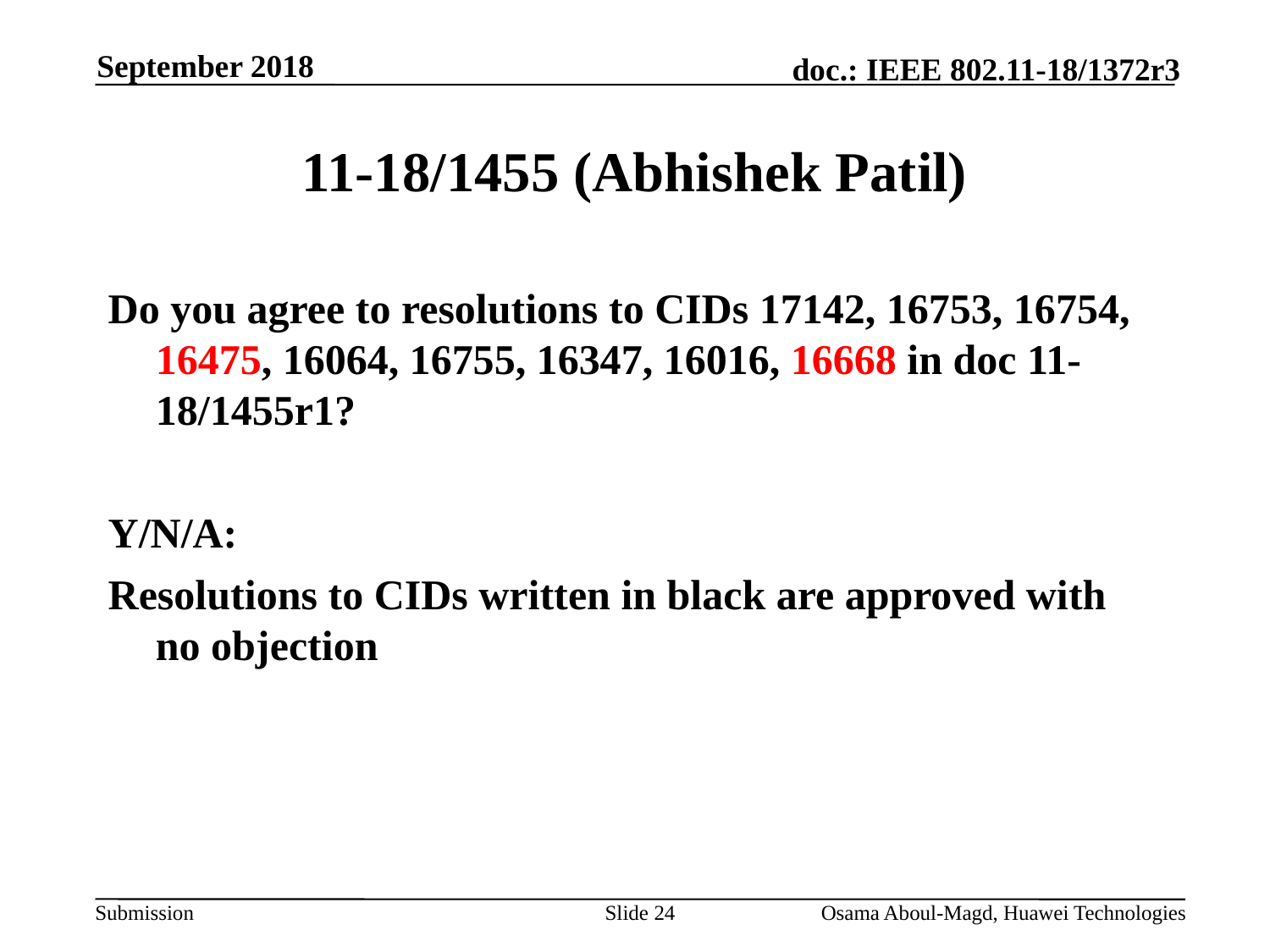

September 2018
# 11-18/1455 (Abhishek Patil)
Do you agree to resolutions to CIDs 17142, 16753, 16754, 16475, 16064, 16755, 16347, 16016, 16668 in doc 11-18/1455r1?

Y/N/A:
Resolutions to CIDs written in black are approved with no objection
Slide 24
Osama Aboul-Magd, Huawei Technologies